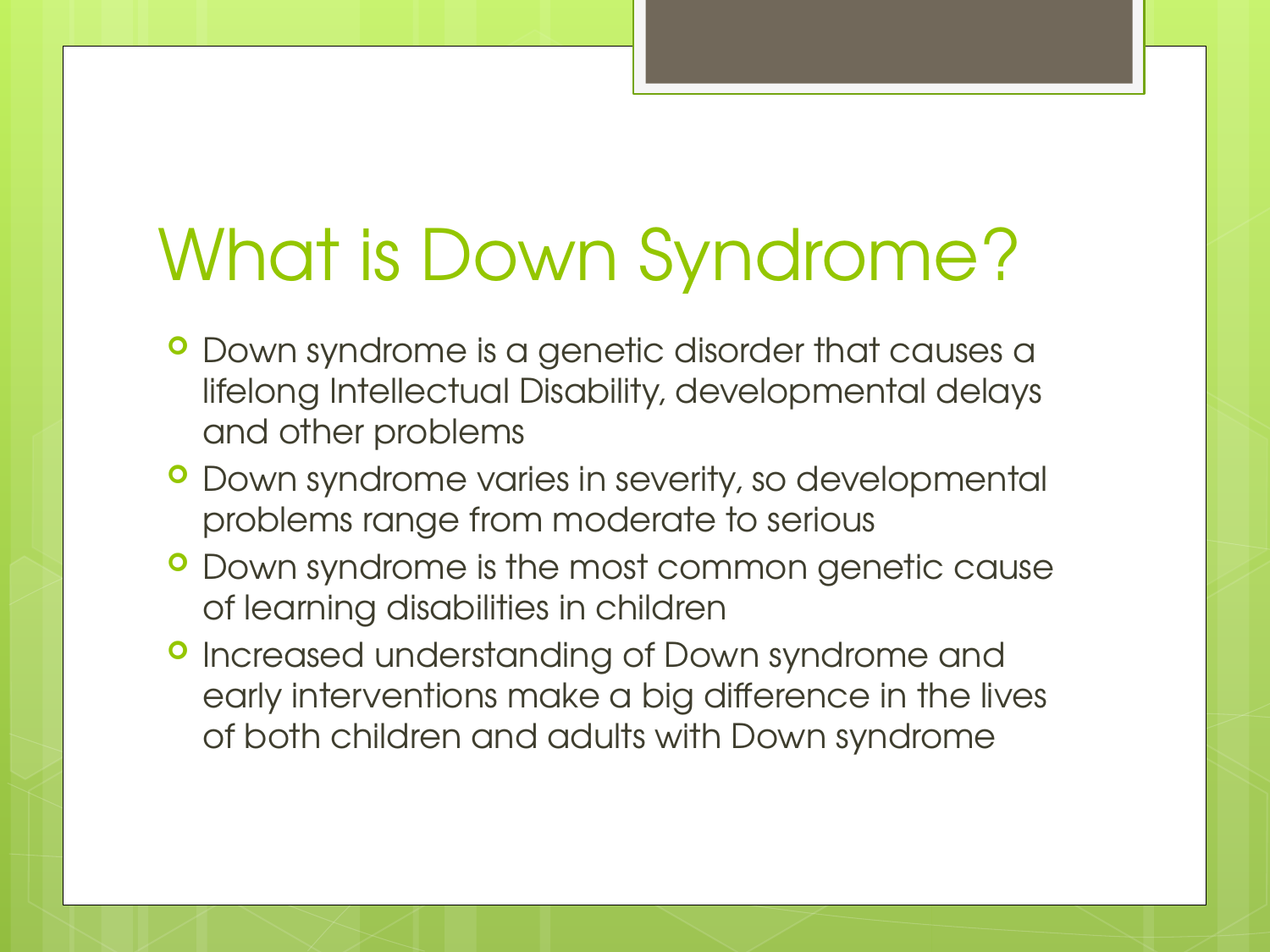

# What is Down Syndrome?
Down syndrome is a genetic disorder that causes a lifelong Intellectual Disability, developmental delays and other problems
Down syndrome varies in severity, so developmental problems range from moderate to serious
Down syndrome is the most common genetic cause of learning disabilities in children
Increased understanding of Down syndrome and early interventions make a big difference in the lives of both children and adults with Down syndrome